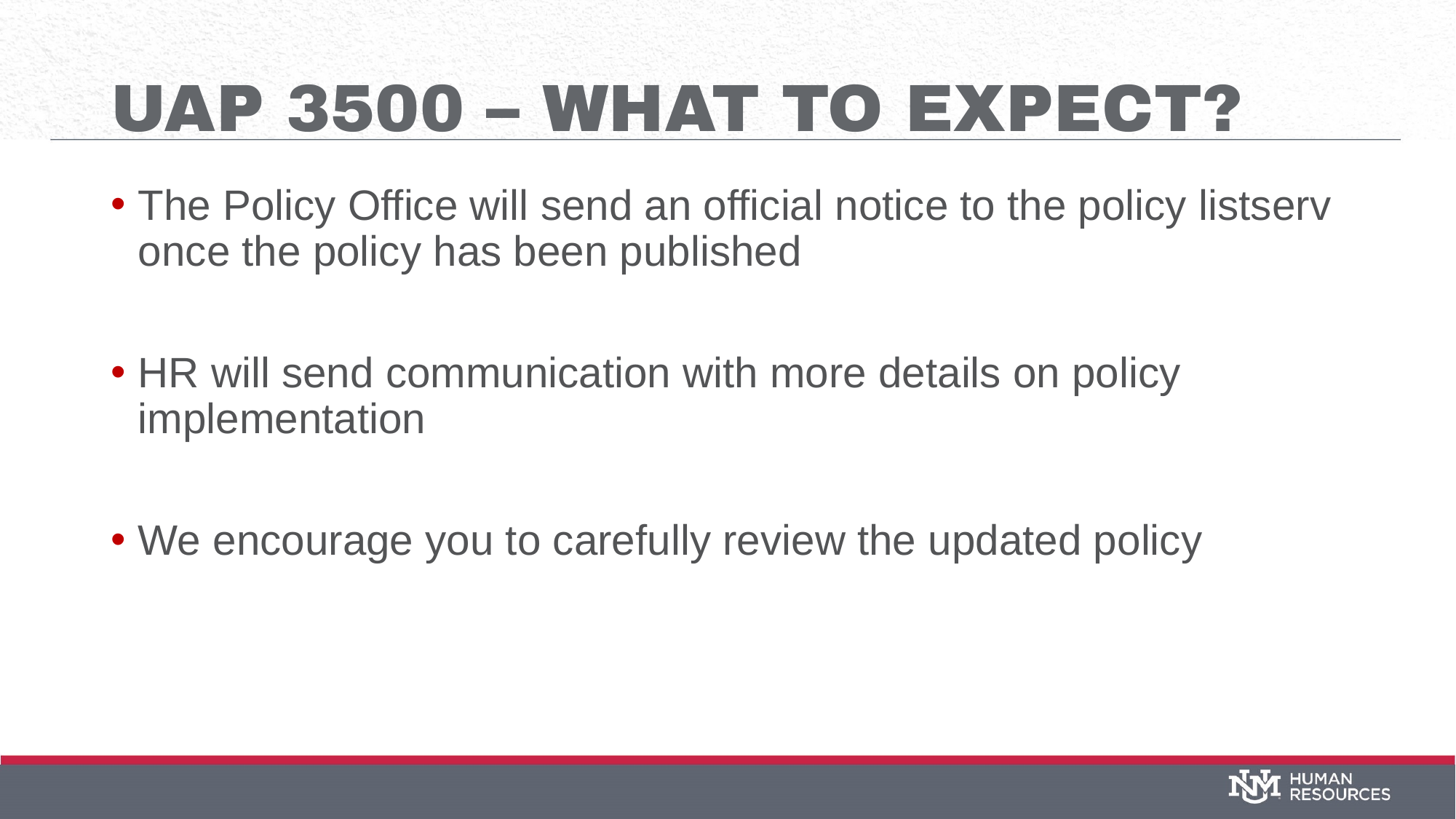

# UAP 3500 – what to expect?
The Policy Office will send an official notice to the policy listserv once the policy has been published

HR will send communication with more details on policy implementation

We encourage you to carefully review the updated policy